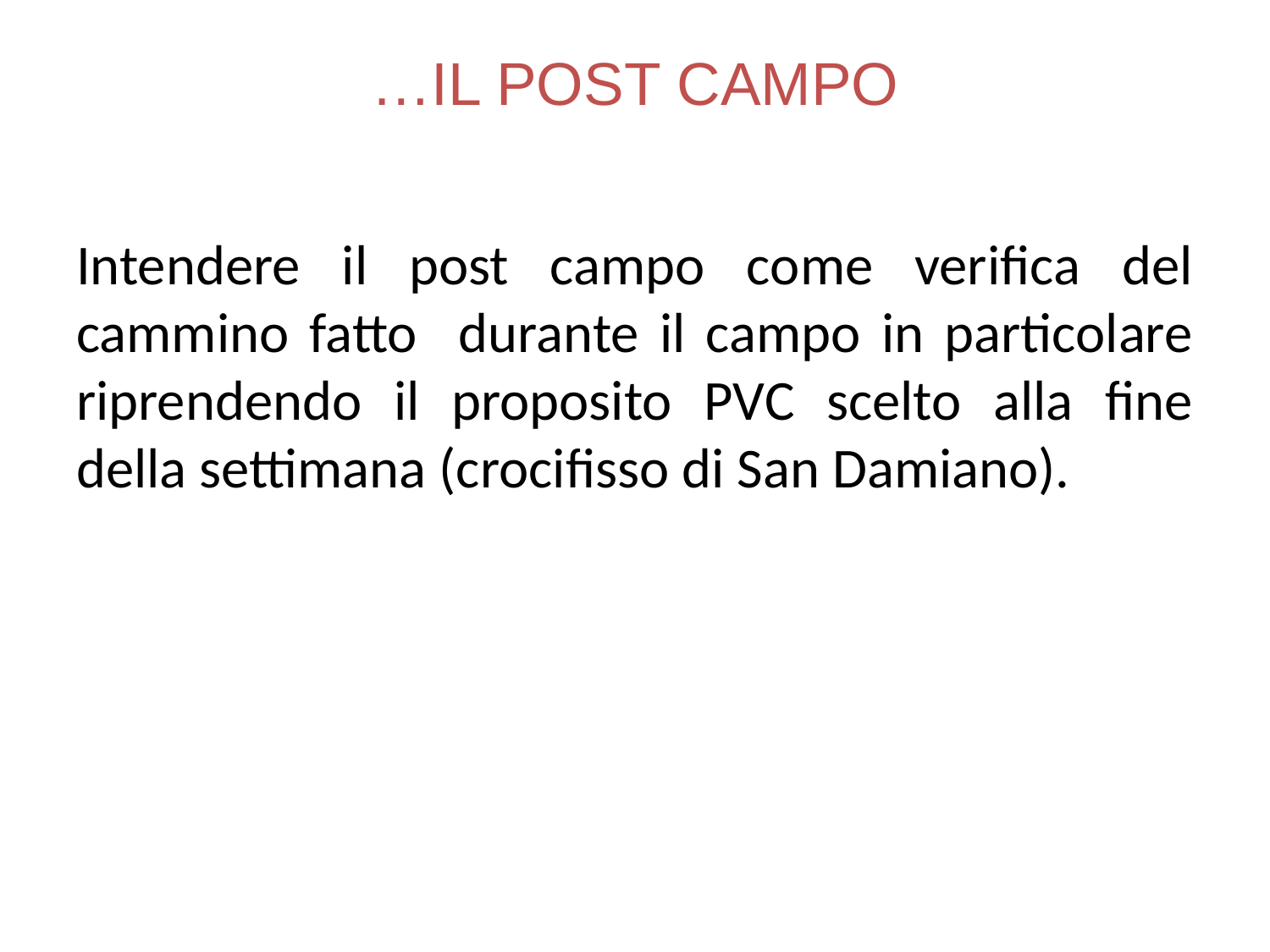

# …IL POST CAMPO
Intendere il post campo come verifica del cammino fatto  durante il campo in particolare riprendendo il proposito PVC scelto alla fine della settimana (crocifisso di San Damiano).